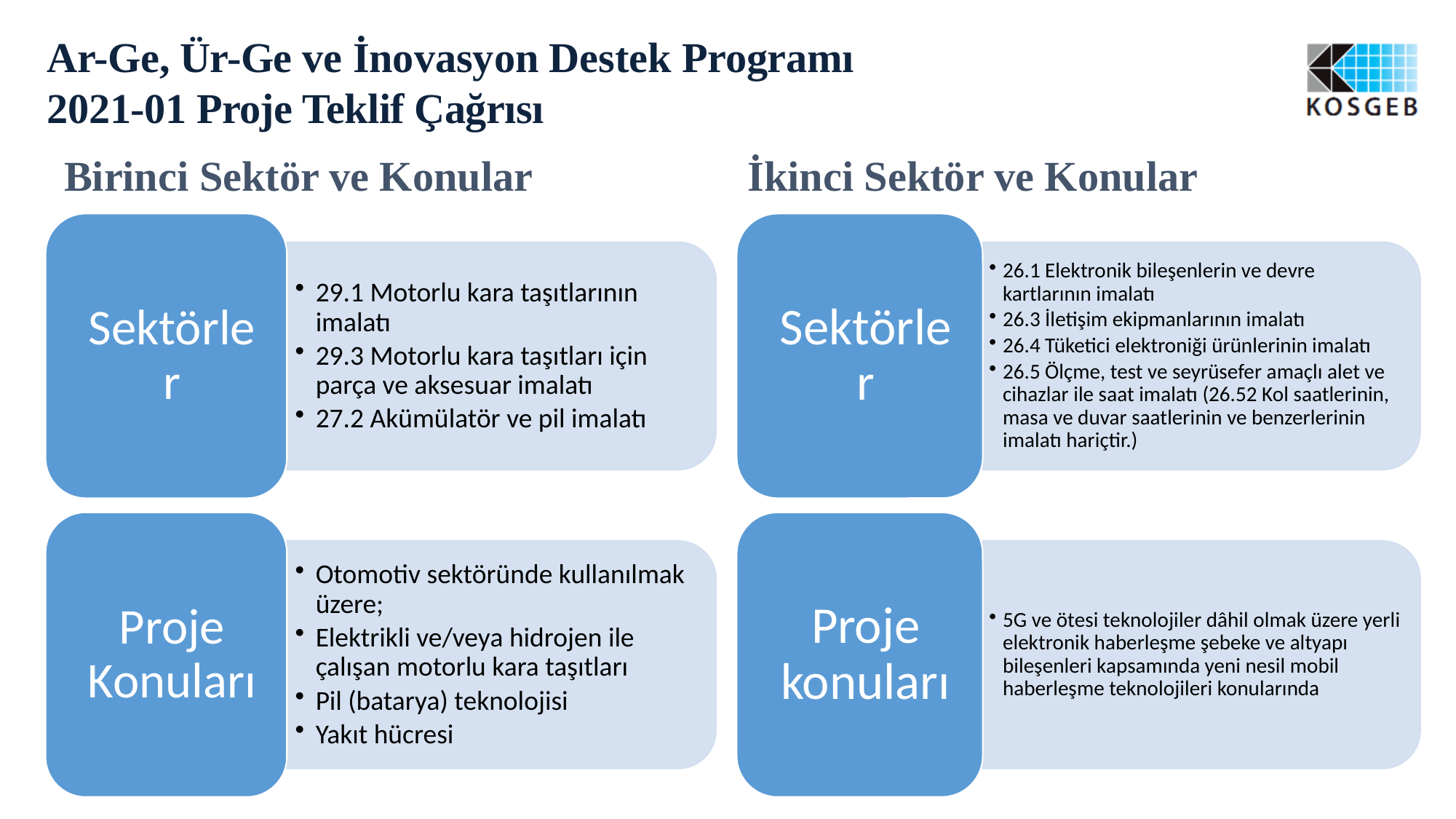

# Ar-Ge, Ür-Ge ve İnovasyon Destek Programı 2021-01 Proje Teklif Çağrısı

İkinci Sektör ve Konular
Birinci Sektör ve Konular
29.1 Motorlu kara taşıtlarının imalatı
29.3 Motorlu kara taşıtları için parça ve aksesuar imalatı
27.2 Akümülatör ve pil imalatı
Sektörler
Otomotiv sektöründe kullanılmak üzere;
Elektrikli ve/veya hidrojen ile çalışan motorlu kara taşıtları
Pil (batarya) teknolojisi
Yakıt hücresi
Proje Konuları
26.1 Elektronik bileşenlerin ve devre kartlarının imalatı
26.3 İletişim ekipmanlarının imalatı
26.4 Tüketici elektroniği ürünlerinin imalatı
26.5 Ölçme, test ve seyrüsefer amaçlı alet ve cihazlar ile saat imalatı (26.52 Kol saatlerinin, masa ve duvar saatlerinin ve benzerlerinin imalatı hariçtir.)
Sektörler
5G ve ötesi teknolojiler dâhil olmak üzere yerli elektronik haberleşme şebeke ve altyapı bileşenleri kapsamında yeni nesil mobil haberleşme teknolojileri konularında
Proje konuları